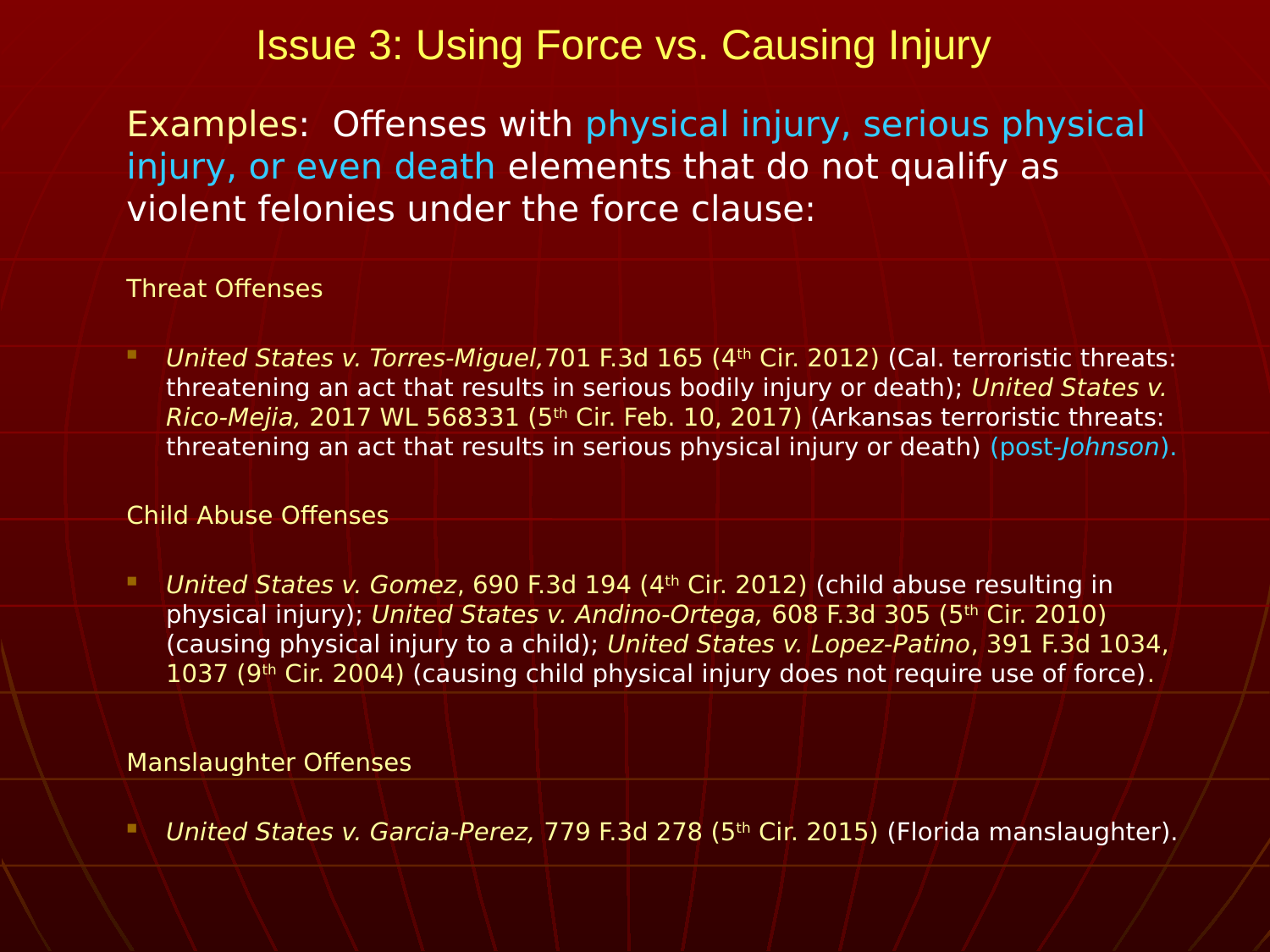

# Issue 3: Using Force vs. Causing Injury
Examples:  Offenses with physical injury, serious physical injury, or even death elements that do not qualify as violent felonies under the force clause:

Threat Offenses

United States v. Torres-Miguel,701 F.3d 165 (4th Cir. 2012) (Cal. terroristic threats: threatening an act that results in serious bodily injury or death); United States v. Rico-Mejia, 2017 WL 568331 (5th Cir. Feb. 10, 2017) (Arkansas terroristic threats: threatening an act that results in serious physical injury or death) (post-Johnson).

Child Abuse Offenses

United States v. Gomez, 690 F.3d 194 (4th Cir. 2012) (child abuse resulting in physical injury); United States v. Andino-Ortega, 608 F.3d 305 (5th Cir. 2010) (causing physical injury to a child); United States v. Lopez-Patino, 391 F.3d 1034, 1037 (9th Cir. 2004) (causing child physical injury does not require use of force).

Manslaughter Offenses

United States v. Garcia-Perez, 779 F.3d 278 (5th Cir. 2015) (Florida manslaughter).